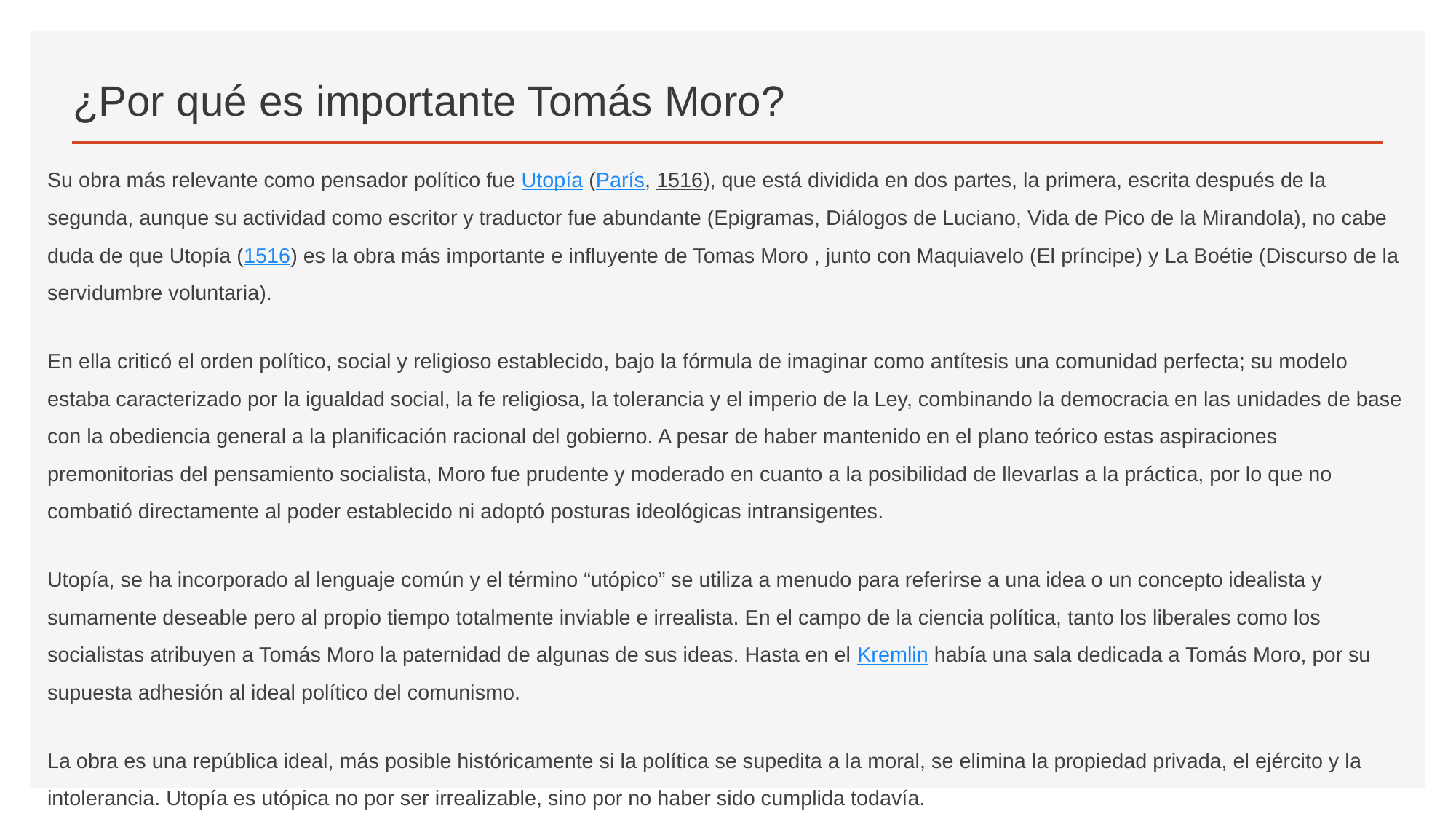

# ¿Por qué es importante Tomás Moro?
Su obra más relevante como pensador político fue Utopía (París, 1516), que está dividida en dos partes, la primera, escrita después de la segunda, aunque su actividad como escritor y traductor fue abundante (Epigramas, Diálogos de Luciano, Vida de Pico de la Mirandola), no cabe duda de que Utopía (1516) es la obra más importante e influyente de Tomas Moro , junto con Maquiavelo (El príncipe) y La Boétie (Discurso de la servidumbre voluntaria).
En ella criticó el orden político, social y religioso establecido, bajo la fórmula de imaginar como antítesis una comunidad perfecta; su modelo estaba caracterizado por la igualdad social, la fe religiosa, la tolerancia y el imperio de la Ley, combinando la democracia en las unidades de base con la obediencia general a la planificación racional del gobierno. A pesar de haber mantenido en el plano teórico estas aspiraciones premonitorias del pensamiento socialista, Moro fue prudente y moderado en cuanto a la posibilidad de llevarlas a la práctica, por lo que no combatió directamente al poder establecido ni adoptó posturas ideológicas intransigentes.
Utopía, se ha incorporado al lenguaje común y el término “utópico” se utiliza a menudo para referirse a una idea o un concepto idealista y sumamente deseable pero al propio tiempo totalmente inviable e irrealista. En el campo de la ciencia política, tanto los liberales como los socialistas atribuyen a Tomás Moro la paternidad de algunas de sus ideas. Hasta en el Kremlin había una sala dedicada a Tomás Moro, por su supuesta adhesión al ideal político del comunismo.
La obra es una república ideal, más posible históricamente si la política se supedita a la moral, se elimina la propiedad privada, el ejército y la intolerancia. Utopía es utópica no por ser irrealizable, sino por no haber sido cumplida todavía.